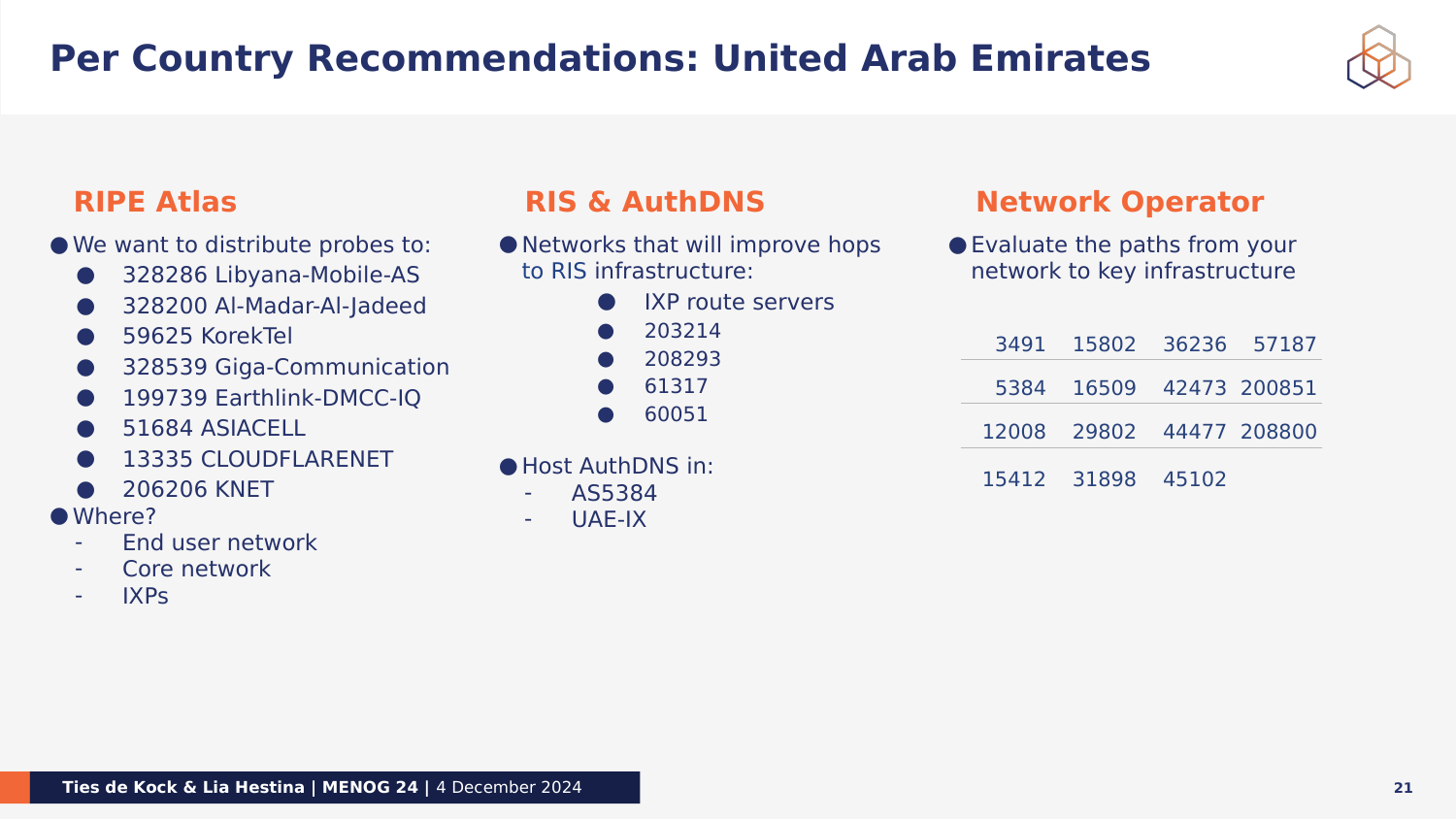

# Per Country Recommendations: United Arab Emirates

RIPE Atlas
RIS & AuthDNS
Network Operator
Networks that will improve hops to RIS infrastructure:
IXP route servers
203214
208293
61317
60051

Host AuthDNS in:
AS5384
UAE-IX
We want to distribute probes to:
328286 Libyana-Mobile-AS
328200 Al-Madar-Al-Jadeed
59625 KorekTel
328539 Giga-Communication
199739 Earthlink-DMCC-IQ
51684 ASIACELL
13335 CLOUDFLARENET
206206 KNET
Where?
End user network
Core network
IXPs

Evaluate the paths from your network to key infrastructure

| 3491 | 15802 | 36236 | 57187 |
| --- | --- | --- | --- |
| 5384 | 16509 | 42473 | 200851 |
| 12008 | 29802 | 44477 | 208800 |
| 15412 | 31898 | 45102 |  |
21